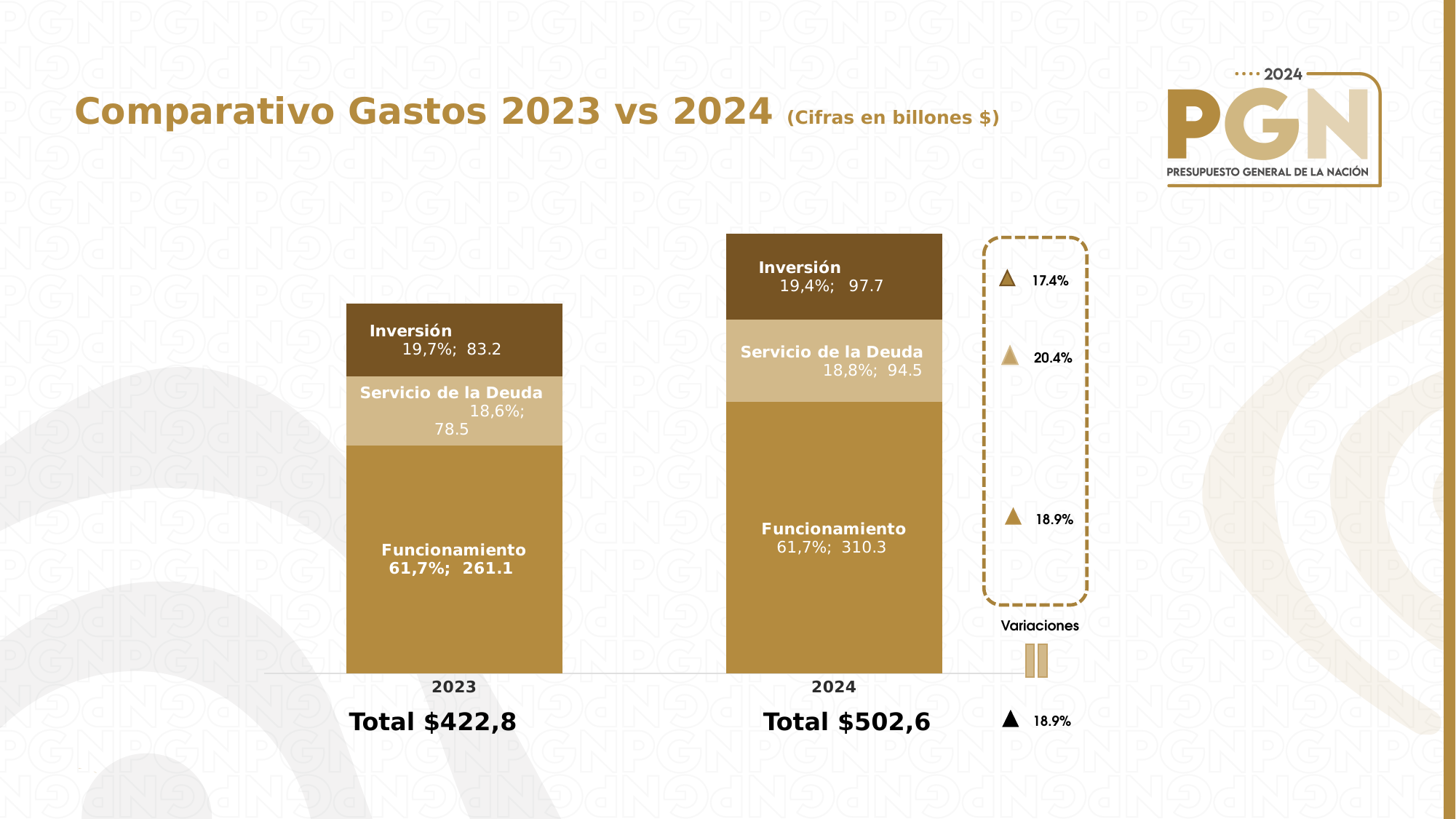

Comparativo Gastos 2023 vs 2024 (Cifras en billones $)

### Chart

| Category | Funcionamiento | Servicio de la Deuda | Inversión |
|---|---|---|---|
| 2023 | 261.09890550699106 | 78.497998934296 | 83.247151138568 |
| 2024 | 310.327736725485 | 94.521245425669 | 97.747851073035 |
17.4%

20.4%

18.9%

Variaciones

Total $422,8
Total $502,6
18.9%